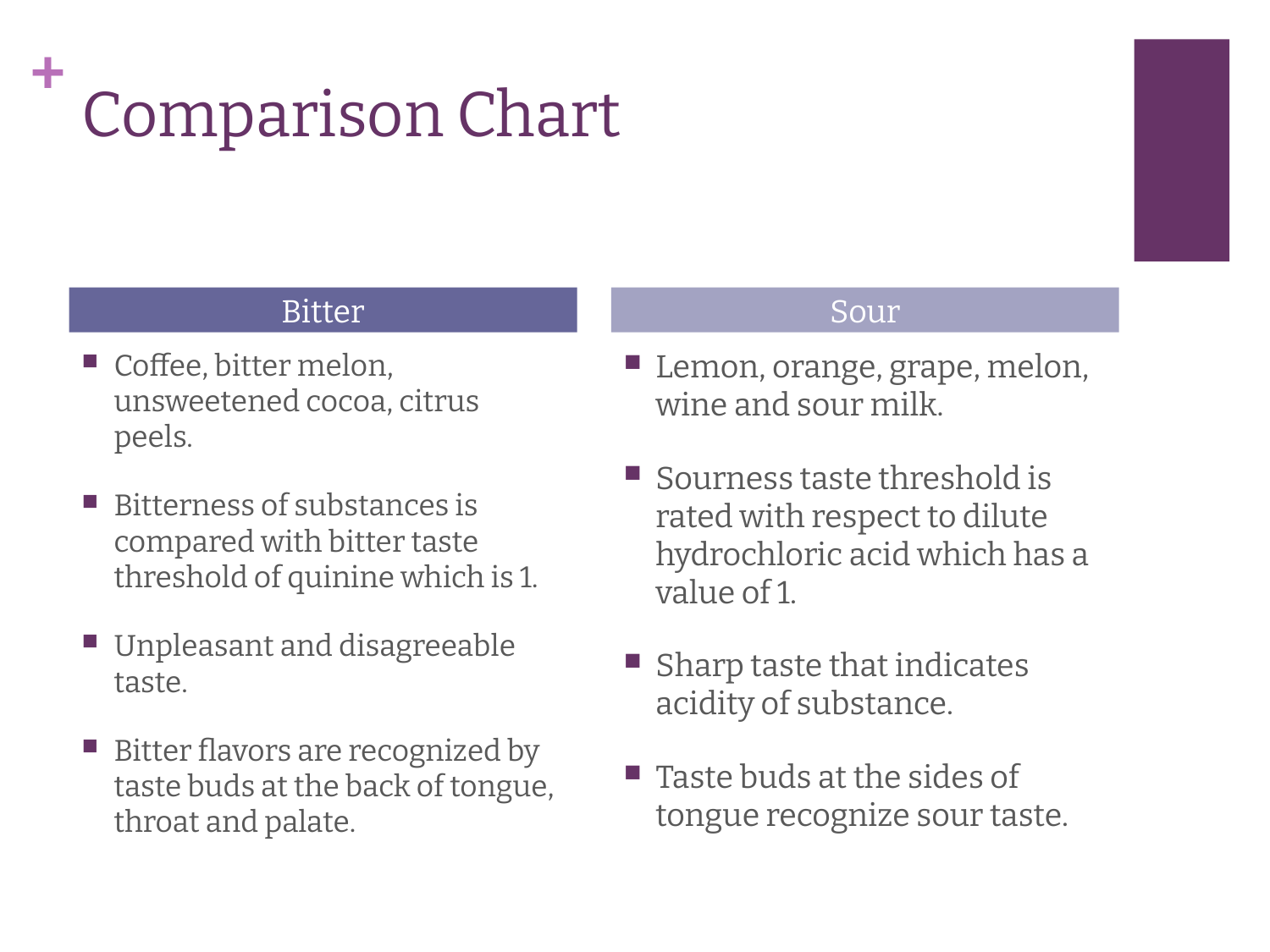

# Comparison Chart
Bitter
Sour
Coffee, bitter melon, unsweetened cocoa, citrus peels.
Bitterness of substances is compared with bitter taste threshold of quinine which is 1.
Unpleasant and disagreeable taste.
Bitter flavors are recognized by taste buds at the back of tongue, throat and palate.

Lemon, orange, grape, melon, wine and sour milk.
Sourness taste threshold is rated with respect to dilute hydrochloric acid which has a value of 1.
Sharp taste that indicates acidity of substance.
Taste buds at the sides of tongue recognize sour taste.